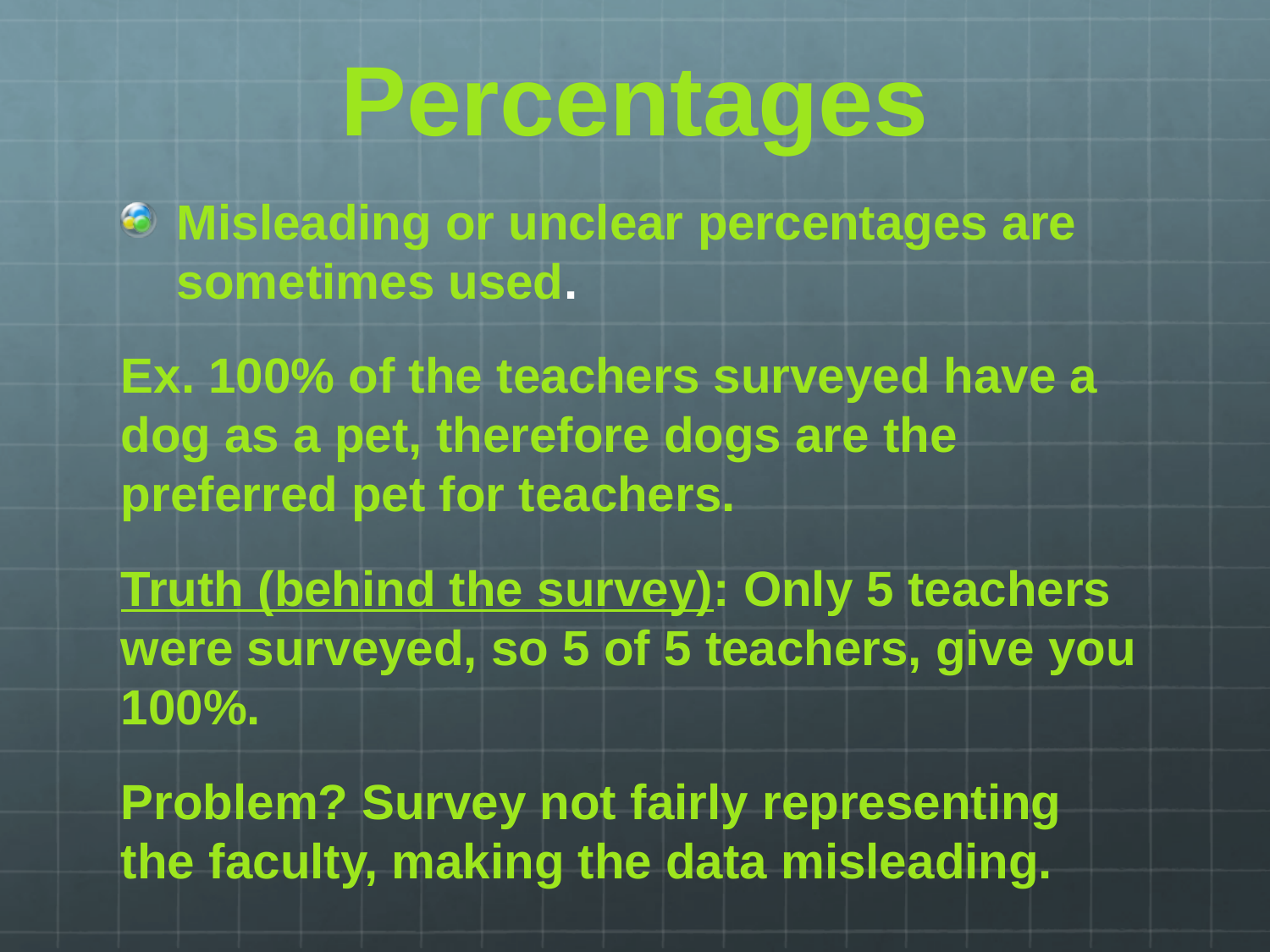

# Percentages
Misleading or unclear percentages are sometimes used.
Ex. 100% of the teachers surveyed have a dog as a pet, therefore dogs are the preferred pet for teachers.
Truth (behind the survey): Only 5 teachers were surveyed, so 5 of 5 teachers, give you 100%.
Problem? Survey not fairly representing the faculty, making the data misleading.